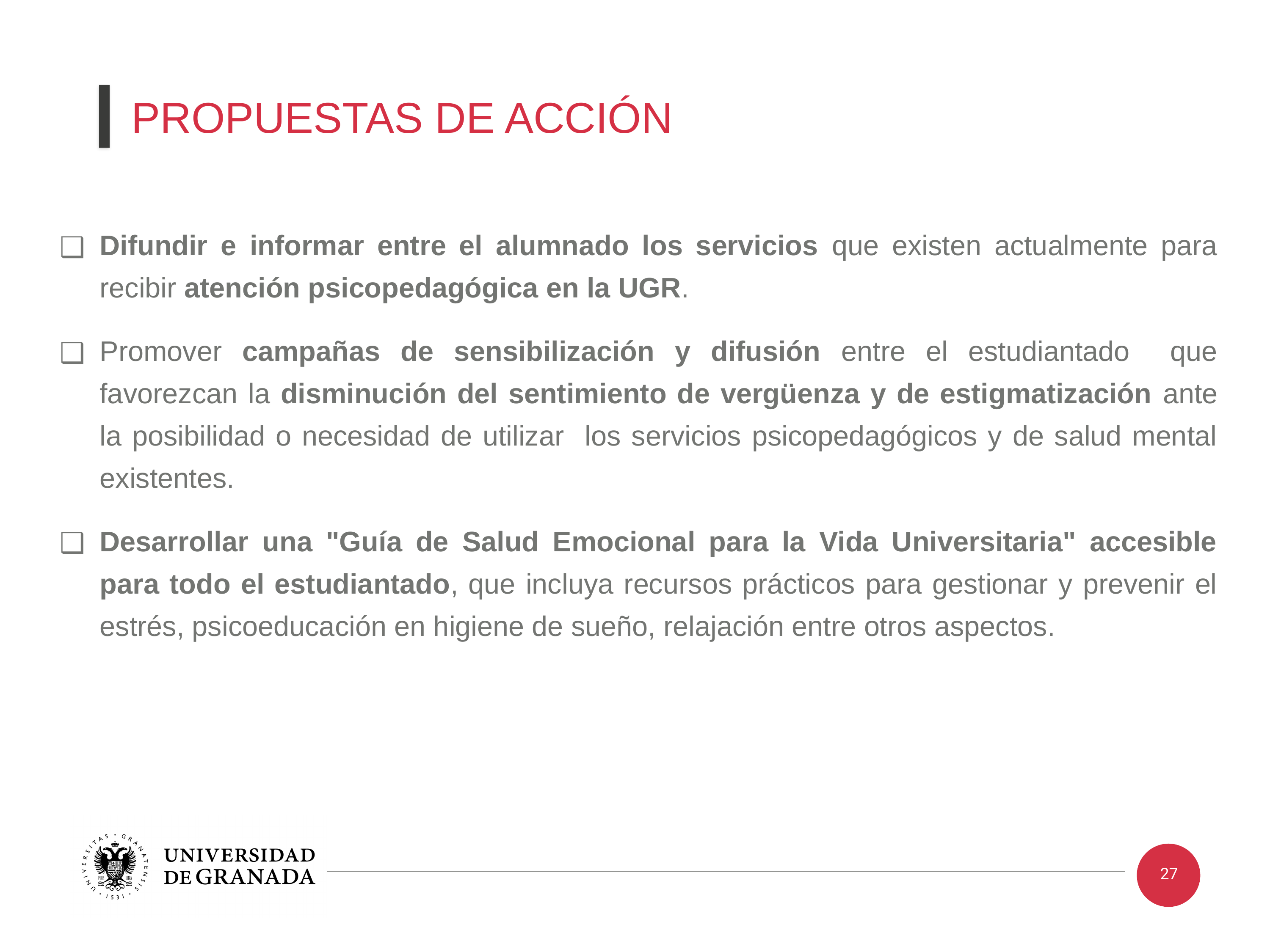

PROPUESTAS DE ACCIÓN
Difundir e informar entre el alumnado los servicios que existen actualmente para recibir atención psicopedagógica en la UGR.
Promover campañas de sensibilización y difusión entre el estudiantado  que favorezcan la disminución del sentimiento de vergüenza y de estigmatización ante la posibilidad o necesidad de utilizar  los servicios psicopedagógicos y de salud mental existentes.
Desarrollar una "Guía de Salud Emocional para la Vida Universitaria" accesible para todo el estudiantado, que incluya recursos prácticos para gestionar y prevenir el estrés, psicoeducación en higiene de sueño, relajación entre otros aspectos.